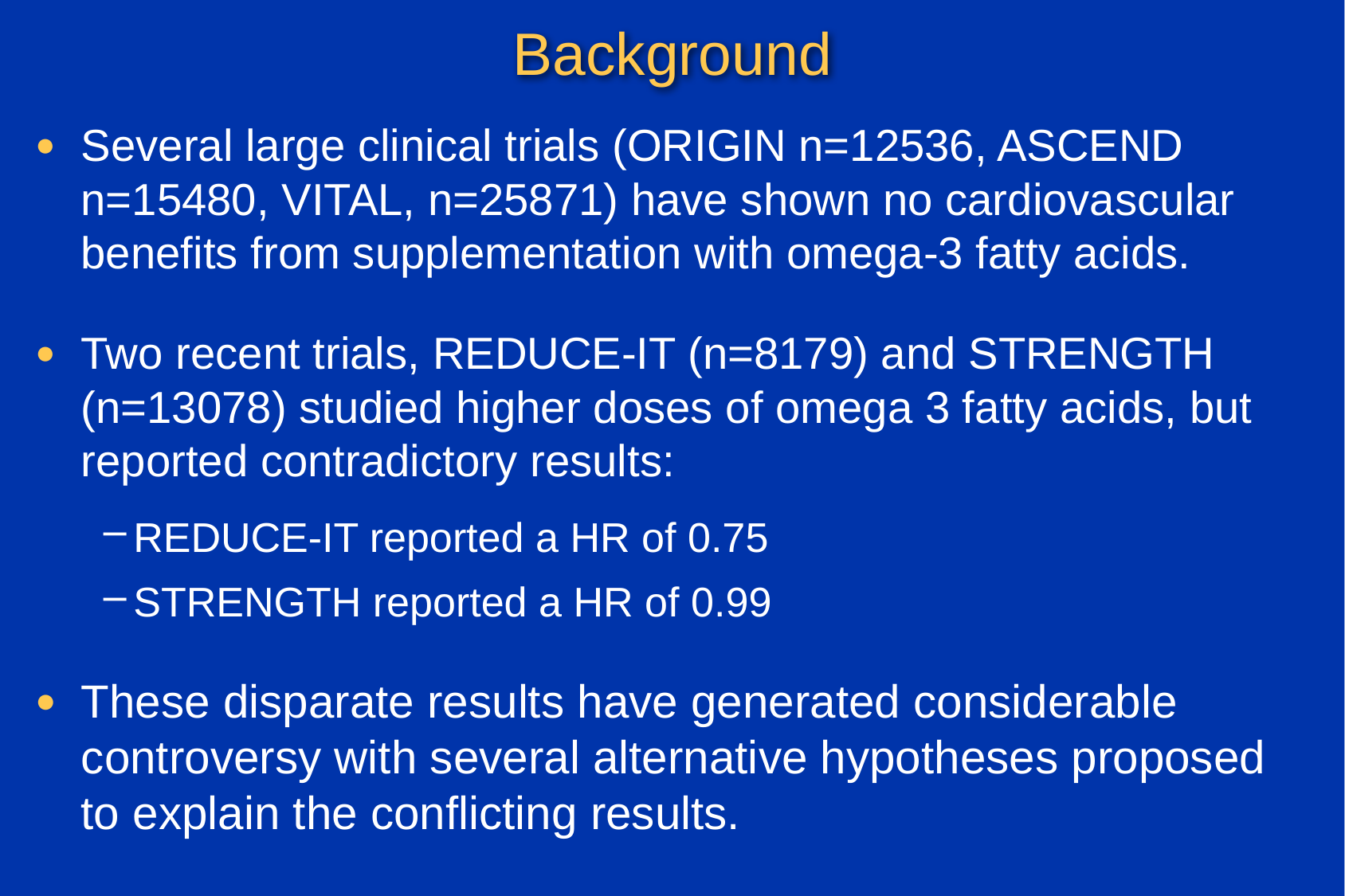

# Background
Several large clinical trials (ORIGIN n=12536, ASCEND  n=15480, VITAL, n=25871) have shown no cardiovascular benefits from supplementation with omega-3 fatty acids.
Two recent trials, REDUCE-IT (n=8179) and STRENGTH (n=13078) studied higher doses of omega 3 fatty acids, but reported contradictory results:
REDUCE-IT reported a HR of 0.75
STRENGTH reported a HR of 0.99
These disparate results have generated considerable controversy with several alternative hypotheses proposed to explain the conflicting results.